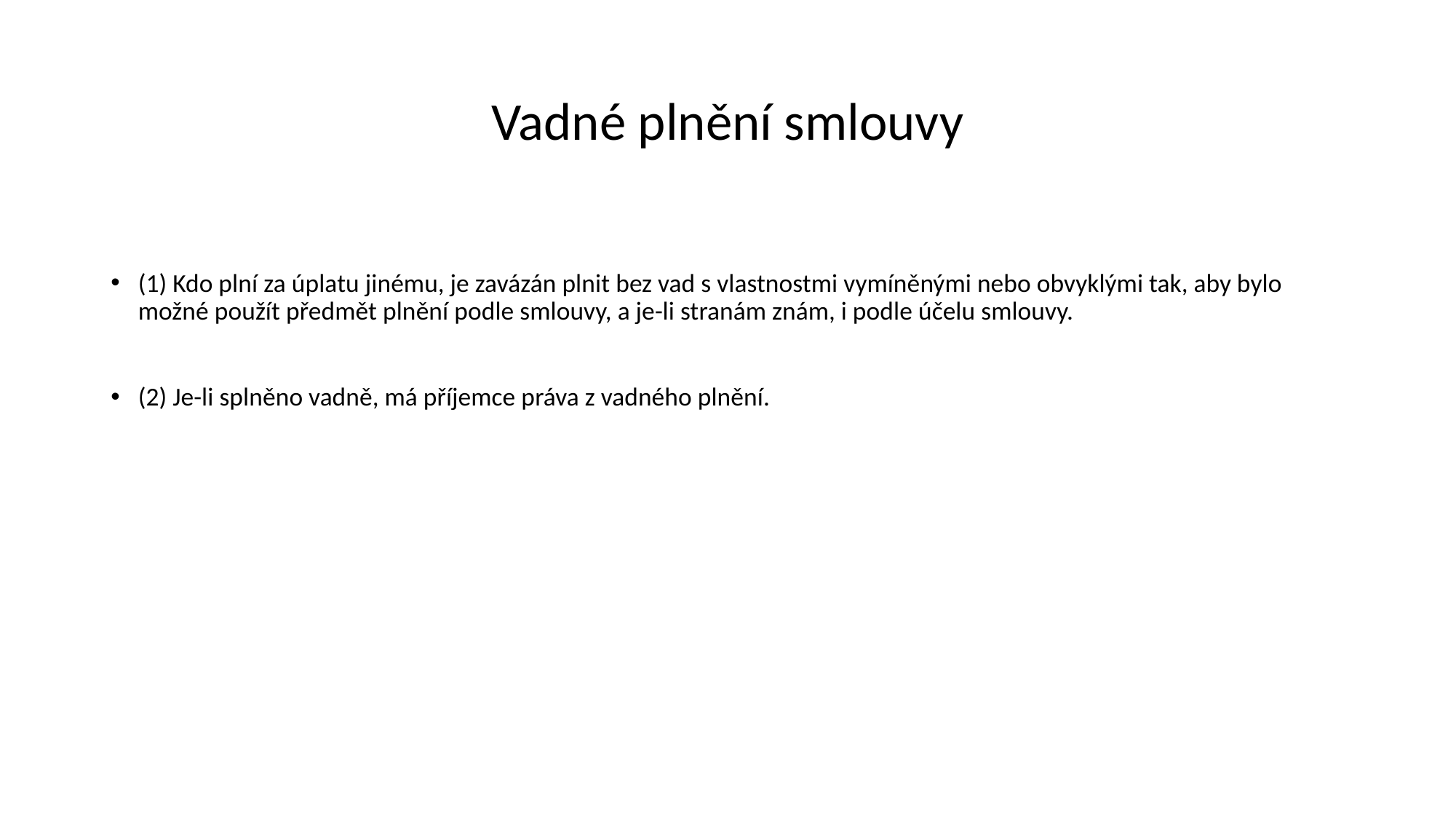

# Vadné plnění smlouvy

(1) Kdo plní za úplatu jinému, je zavázán plnit bez vad s vlastnostmi vymíněnými nebo obvyklými tak, aby bylo možné použít předmět plnění podle smlouvy, a je-li stranám znám, i podle účelu smlouvy.

(2) Je-li splněno vadně, má příjemce práva z vadného plnění.